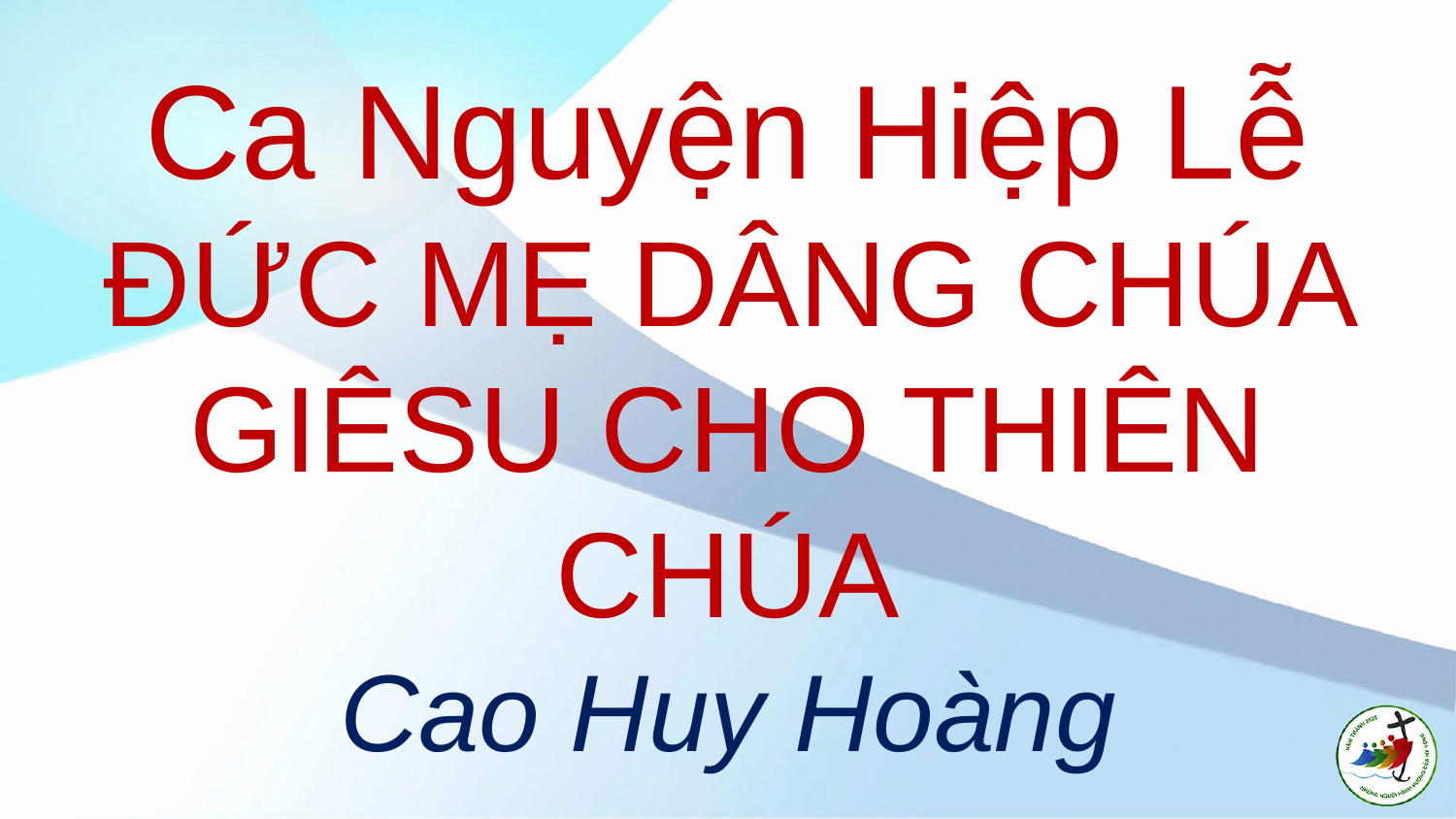

Ca Nguyện Hiệp Lễ
ĐỨC MẸ DÂNG CHÚA GIÊSU CHO THIÊN CHÚA
Cao Huy Hoàng
#